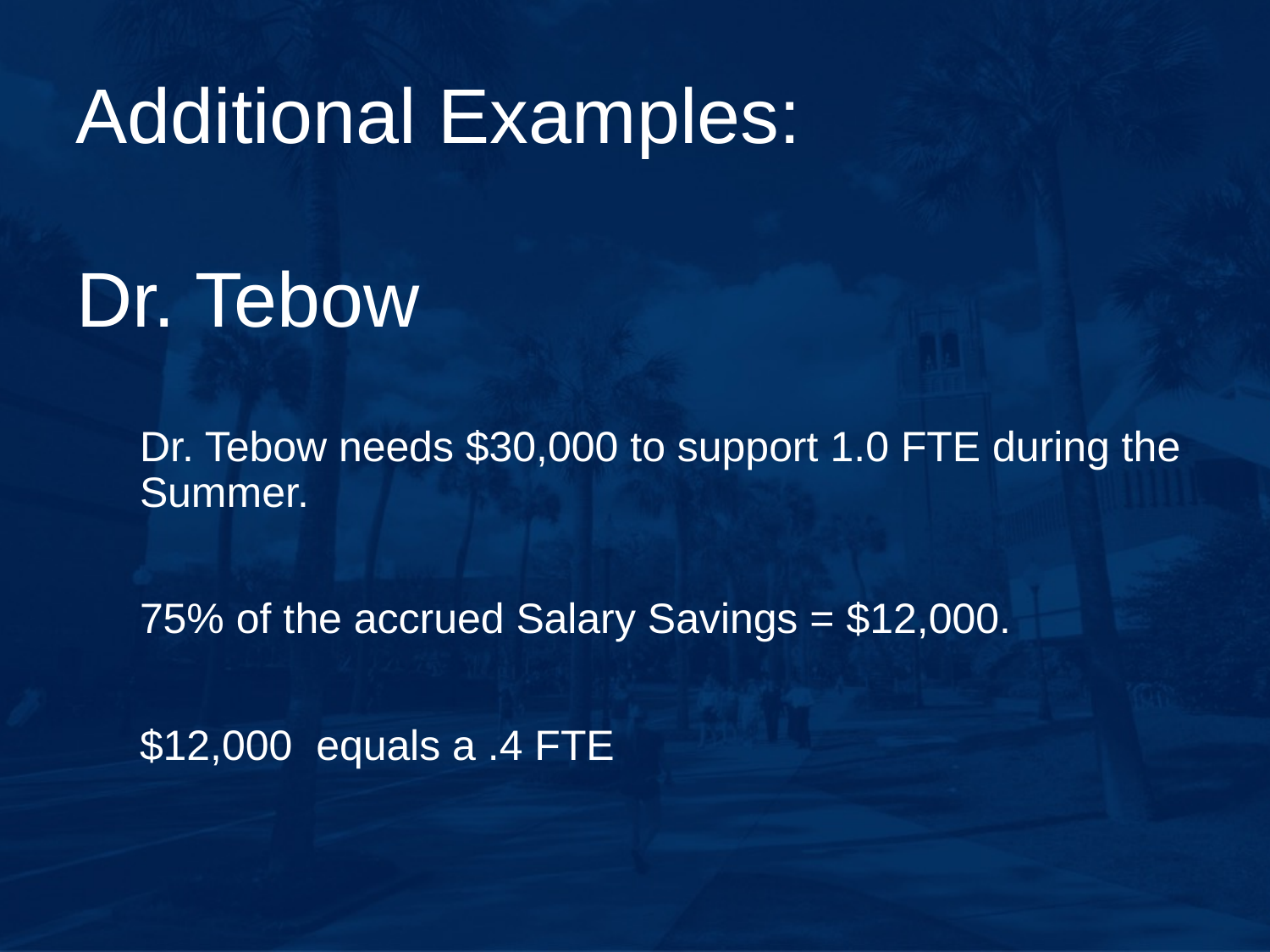

# Additional Examples:
Dr. Tebow

Dr. Tebow needs $30,000 to support 1.0 FTE during the Summer.

75% of the accrued Salary Savings = $12,000.

$12,000  equals a .4 FTE